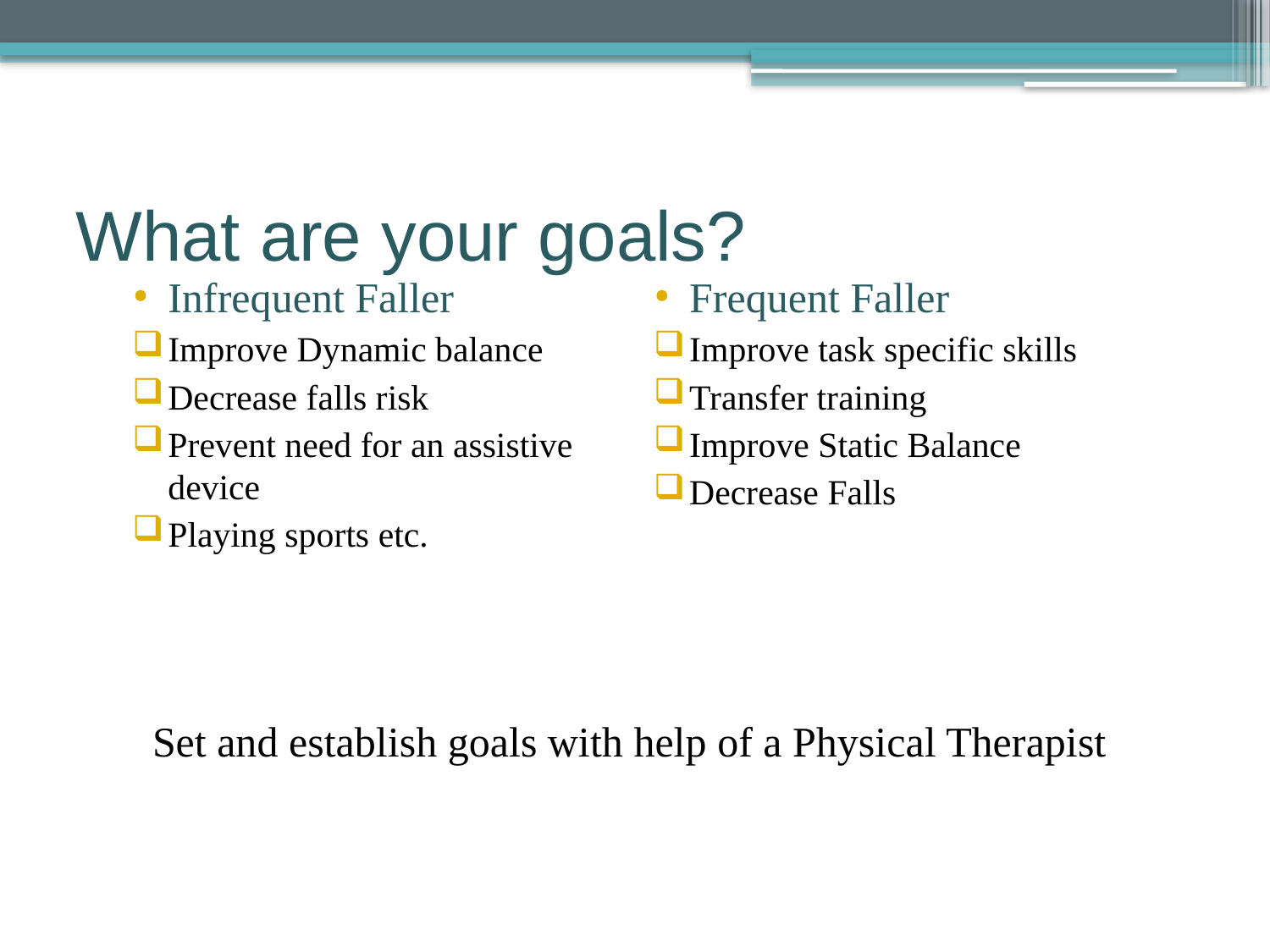

# What are your goals?
Infrequent Faller
Improve Dynamic balance
Decrease falls risk
Prevent need for an assistive device
Playing sports etc.

Frequent Faller
Improve task specific skills
Transfer training
Improve Static Balance
Decrease Falls
Set and establish goals with help of a Physical Therapist